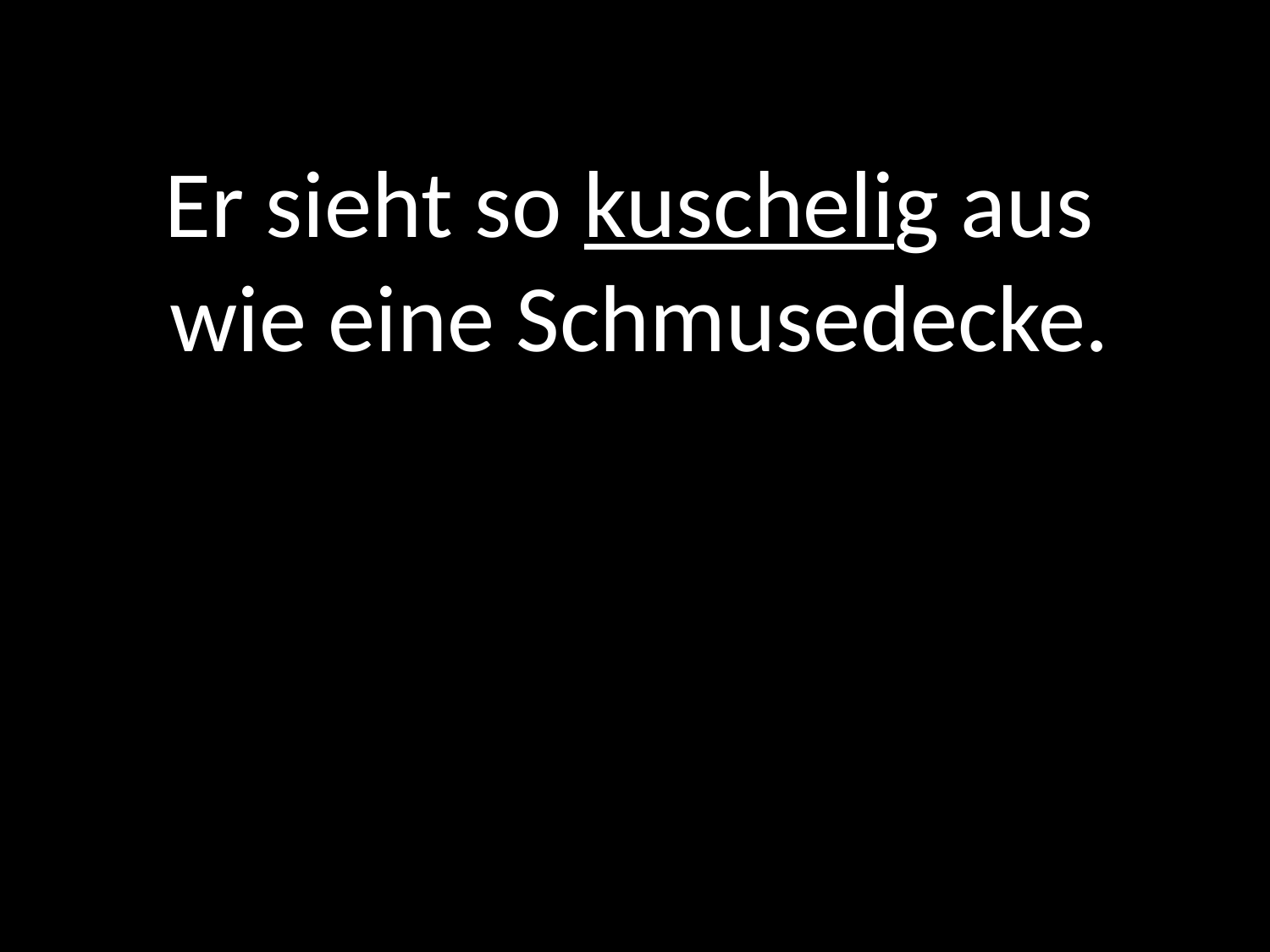

Er sieht so kuschelig aus
wie eine Schmusedecke.